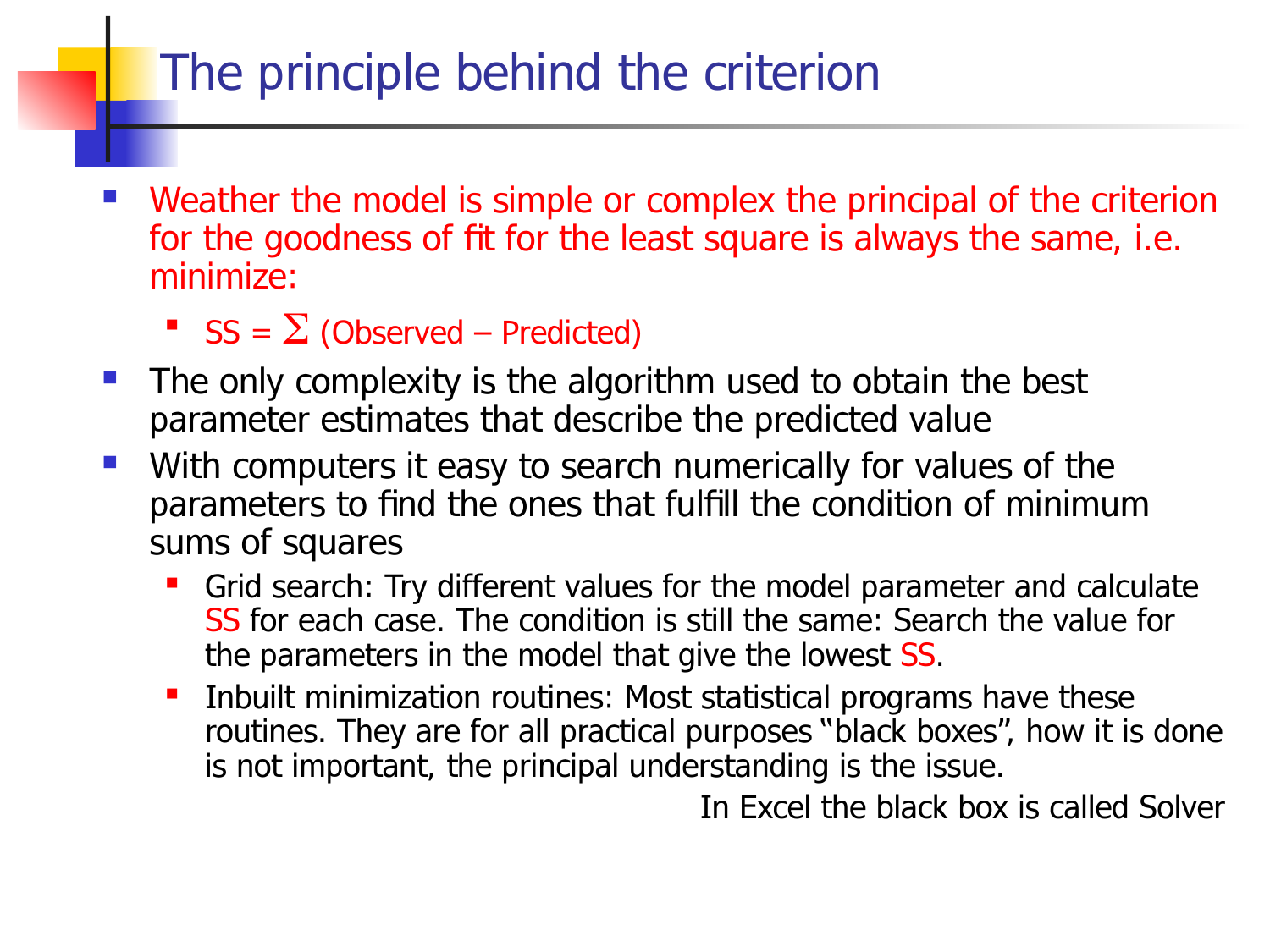

The principle behind the criterion
Weather the model is simple or complex the principal of the criterion for the goodness of fit for the least square is always the same, i.e. minimize:
SS = Σ (Observed – Predicted)2
The only complexity is the algorithm used to obtain the best parameter estimates that describe the predicted value
With computers it easy to search numerically for values of the parameters to find the ones that fulfill the condition of minimum sums of squares
Grid search: Try different values for the model parameter and calculate SS for each case. The condition is still the same: Search the value for the parameters in the model that give the lowest SS.
Inbuilt minimization routines: Most statistical programs have these routines. They are for all practical purposes “black boxes”, how it is done is not important, the principal understanding is the issue.
In Excel the black box is called Solver